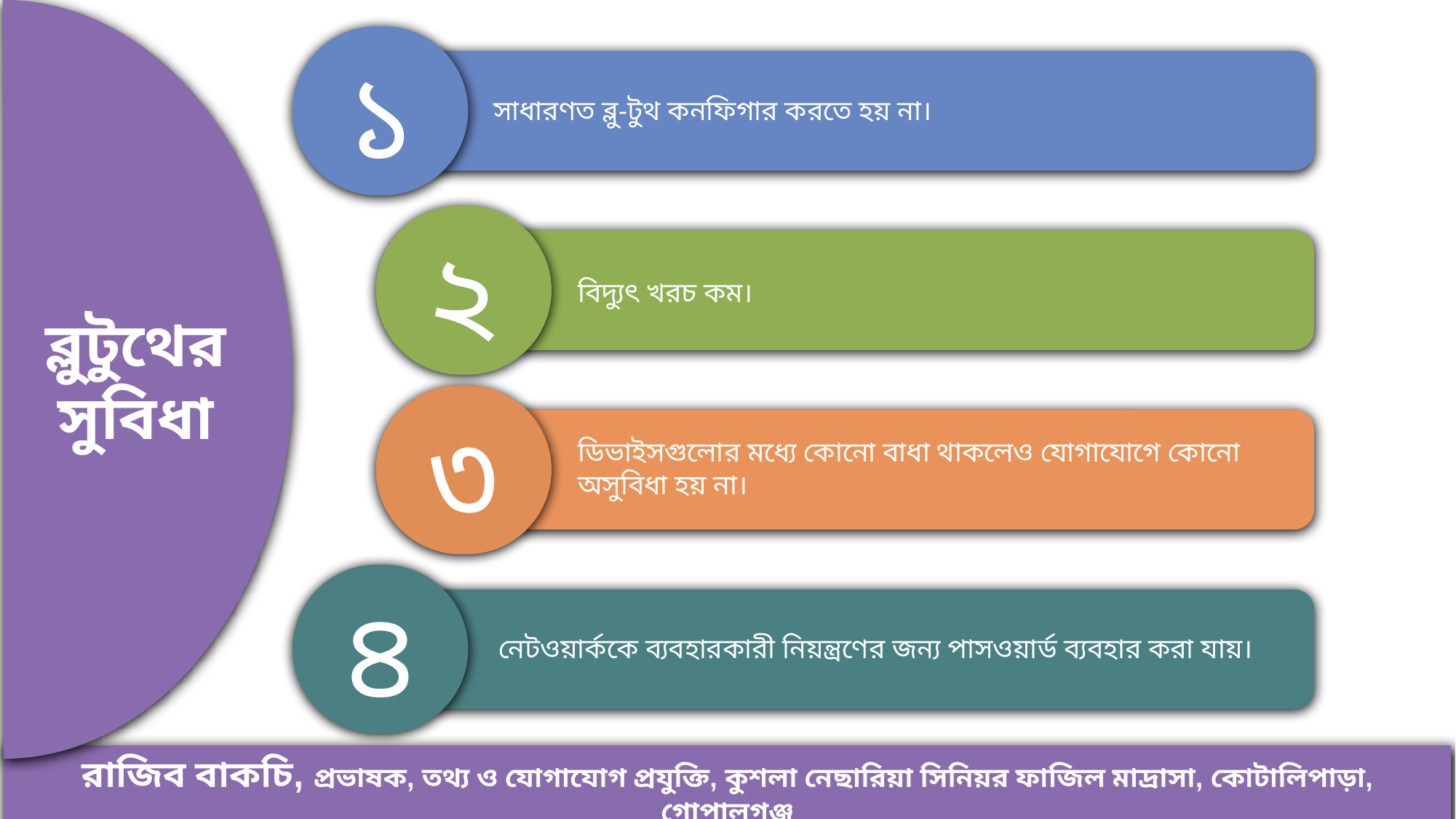

ব্লুটুথের
সুবিধা
১

সাধারণত ব্লু-টুথ কনফিগার করতে হয় না।
২

বিদ্যুৎ খরচ কম।
৩

ডিভাইসগুলোর মধ্যে কোনো বাধা থাকলেও যোগাযোগে কোনো অসুবিধা হয় না।
৪

নেটওয়ার্ককে ব্যবহারকারী নিয়ন্ত্রণের জন্য পাসওয়ার্ড ব্যবহার করা যায়।
রাজিব বাকচি, প্রভাষক, তথ্য ও যোগাযোগ প্রযুক্তি, কুশলা নেছারিয়া সিনিয়র ফাজিল মাদ্রাসা, কোটালিপাড়া, গোপালগঞ্জ